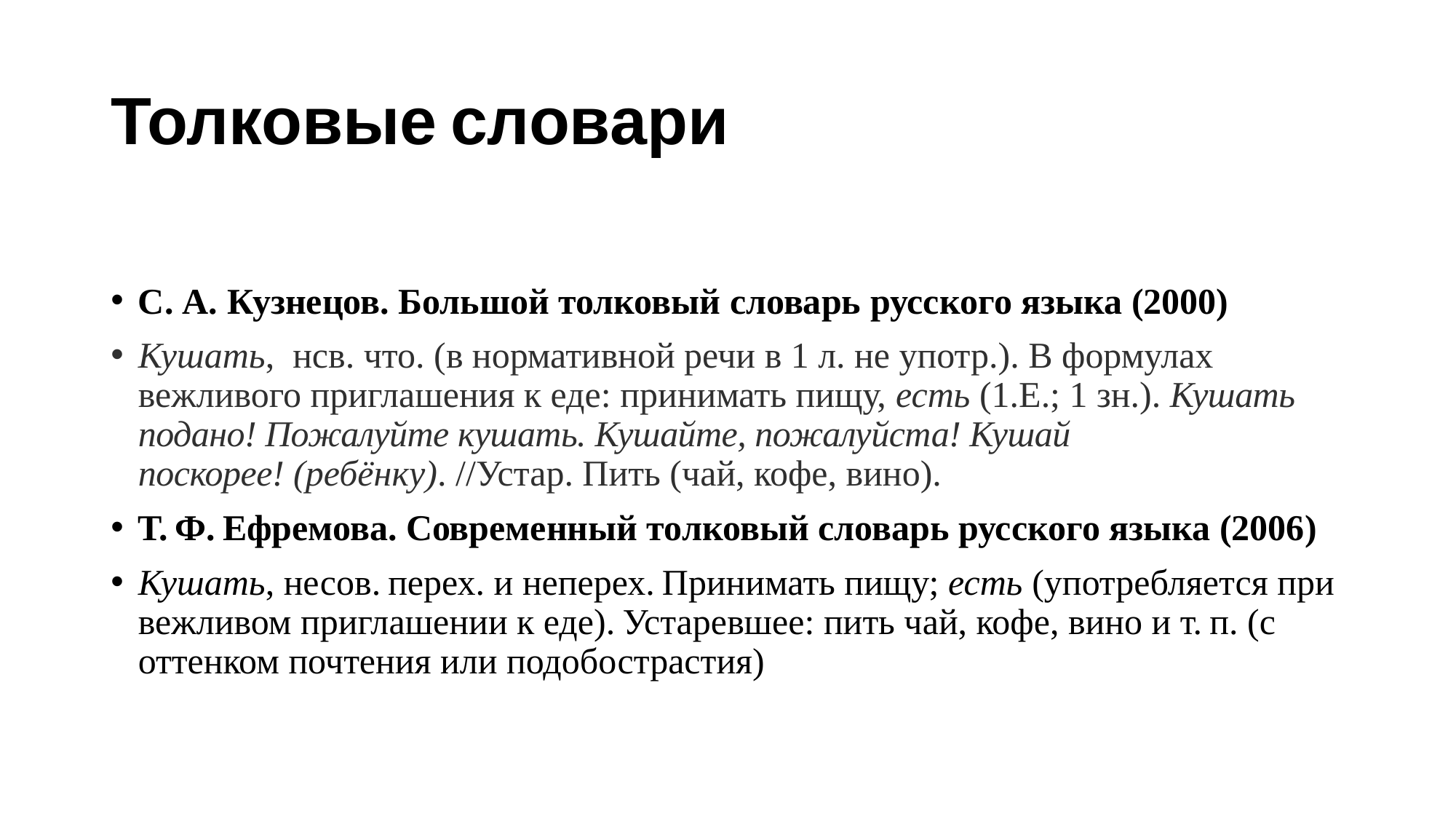

# Толковые словари

С. А. Кузнецов. Большой толковый словарь русского языка (2000)
Кушать,  нсв. что. (в нормативной речи в 1 л. не употр.). В формулах вежливого приглашения к еде: принимать пищу, есть (1.Е.; 1 зн.). Кушать подано! Пожалуйте кушать. Кушайте, пожалуйста! Кушай поскорее! (ребёнку). //Устар. Пить (чай, кофе, вино).
Т. Ф. Ефремова. Современный толковый словарь русского языка (2006)
Кушать, несов. перех. и неперех. Принимать пищу; есть (употребляется при вежливом приглашении к еде). Устаревшее: пить чай, кофе, вино и т. п. (с оттенком почтения или подобострастия)